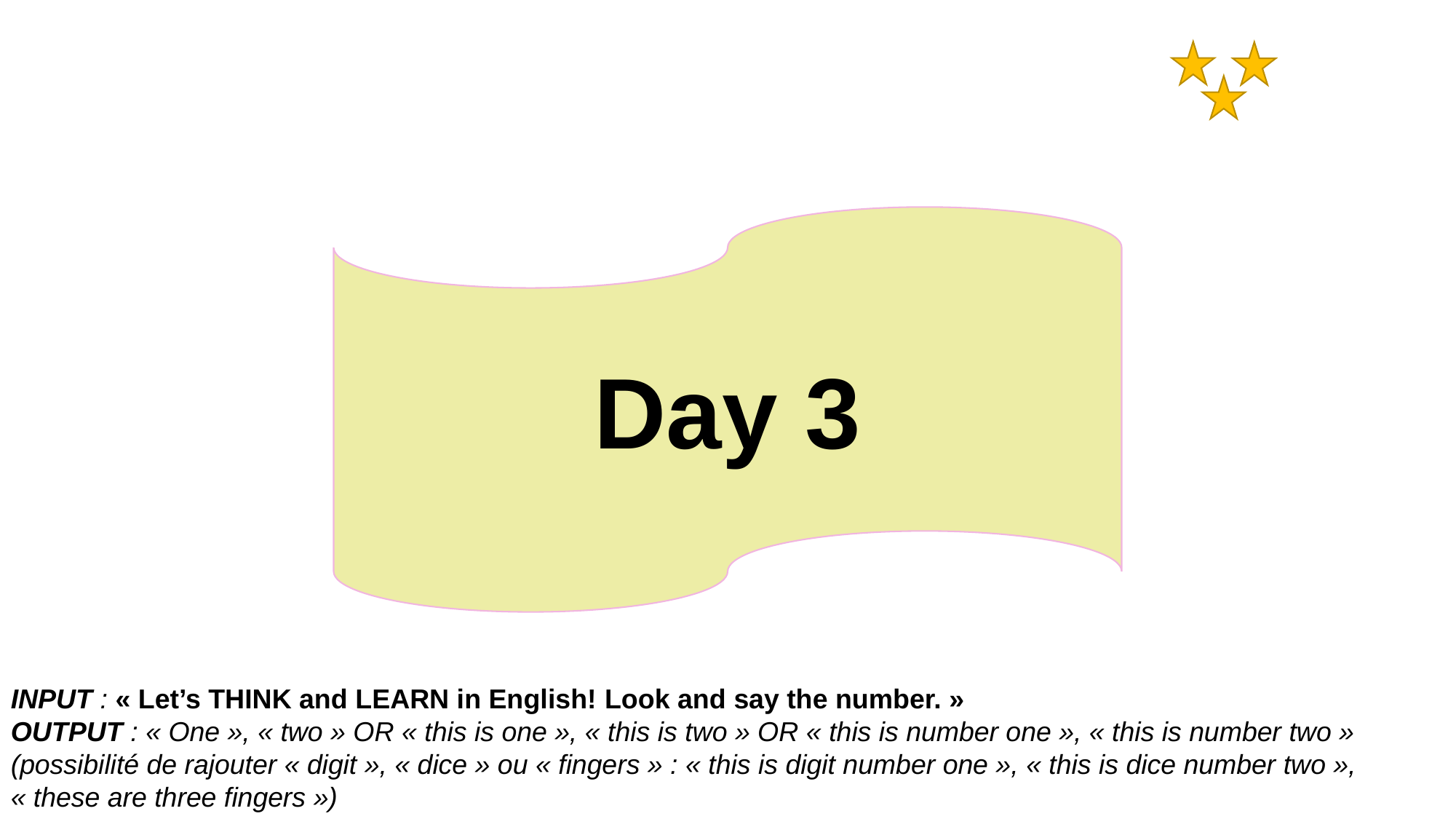

Day 3
INPUT : « Let’s THINK and LEARN in English! Look and say the number. »
OUTPUT : « One », « two » OR « this is one », « this is two » OR « this is number one », « this is number two »
(possibilité de rajouter « digit », « dice » ou « fingers » : « this is digit number one », « this is dice number two », « these are three fingers »)